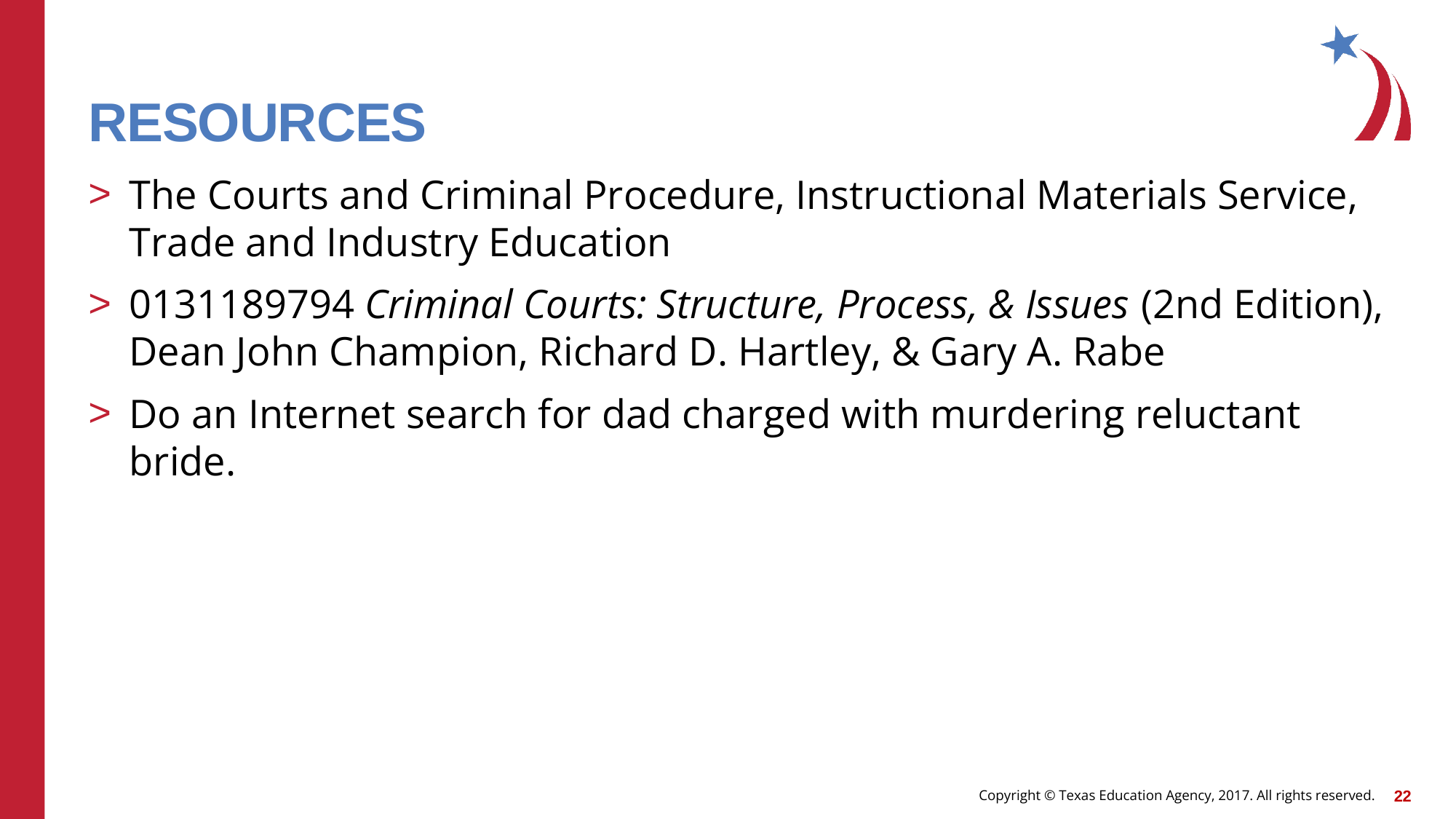

# RESOURCES
The Courts and Criminal Procedure, Instructional Materials Service, Trade and Industry Education
0131189794 Criminal Courts: Structure, Process, & Issues (2nd Edition), Dean John Champion, Richard D. Hartley, & Gary A. Rabe
Do an Internet search for dad charged with murdering reluctant bride.